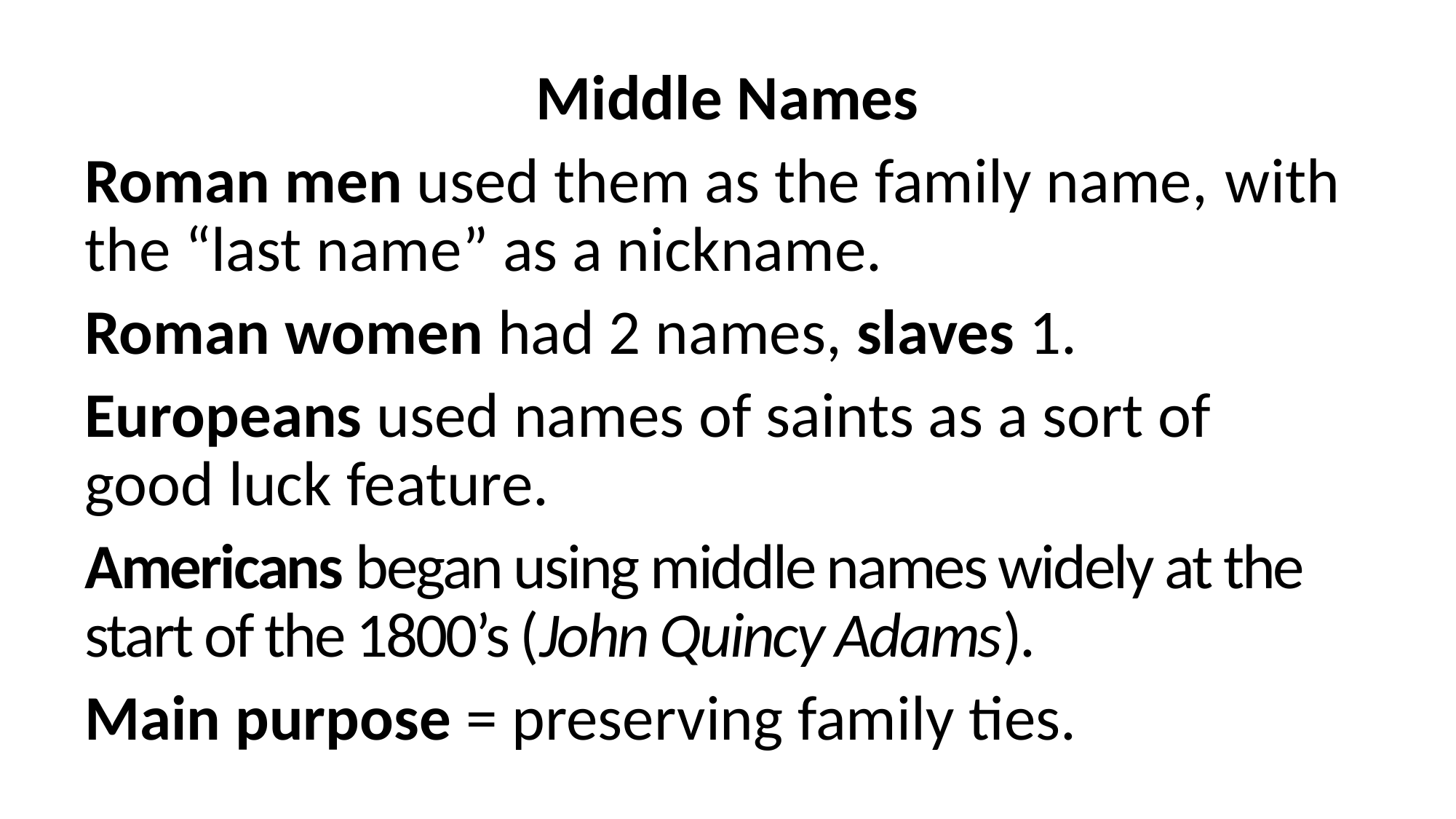

Middle Names
Roman men used them as the family name, 	with the “last name” as a nickname.
Roman women had 2 names, slaves 1.
Europeans used names of saints as a sort of 	good luck feature.
Americans began using middle names widely at the 	start of the 1800’s (John Quincy Adams).
Main purpose = preserving family ties.